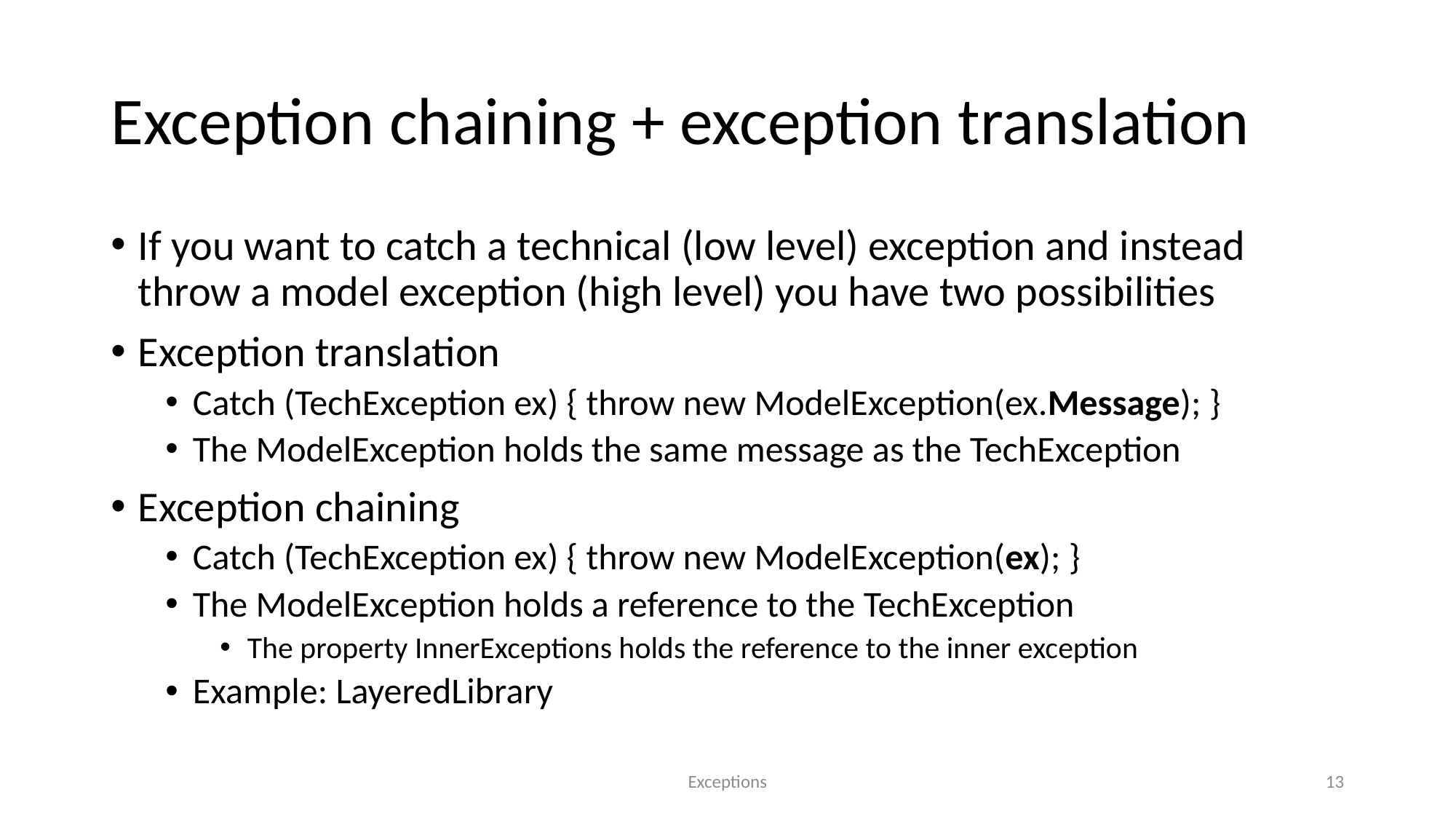

# Exception chaining + exception translation
If you want to catch a technical (low level) exception and instead throw a model exception (high level) you have two possibilities
Exception translation
Catch (TechException ex) { throw new ModelException(ex.Message); }
The ModelException holds the same message as the TechException
Exception chaining
Catch (TechException ex) { throw new ModelException(ex); }
The ModelException holds a reference to the TechException
The property InnerExceptions holds the reference to the inner exception
Example: LayeredLibrary

Exceptions
13